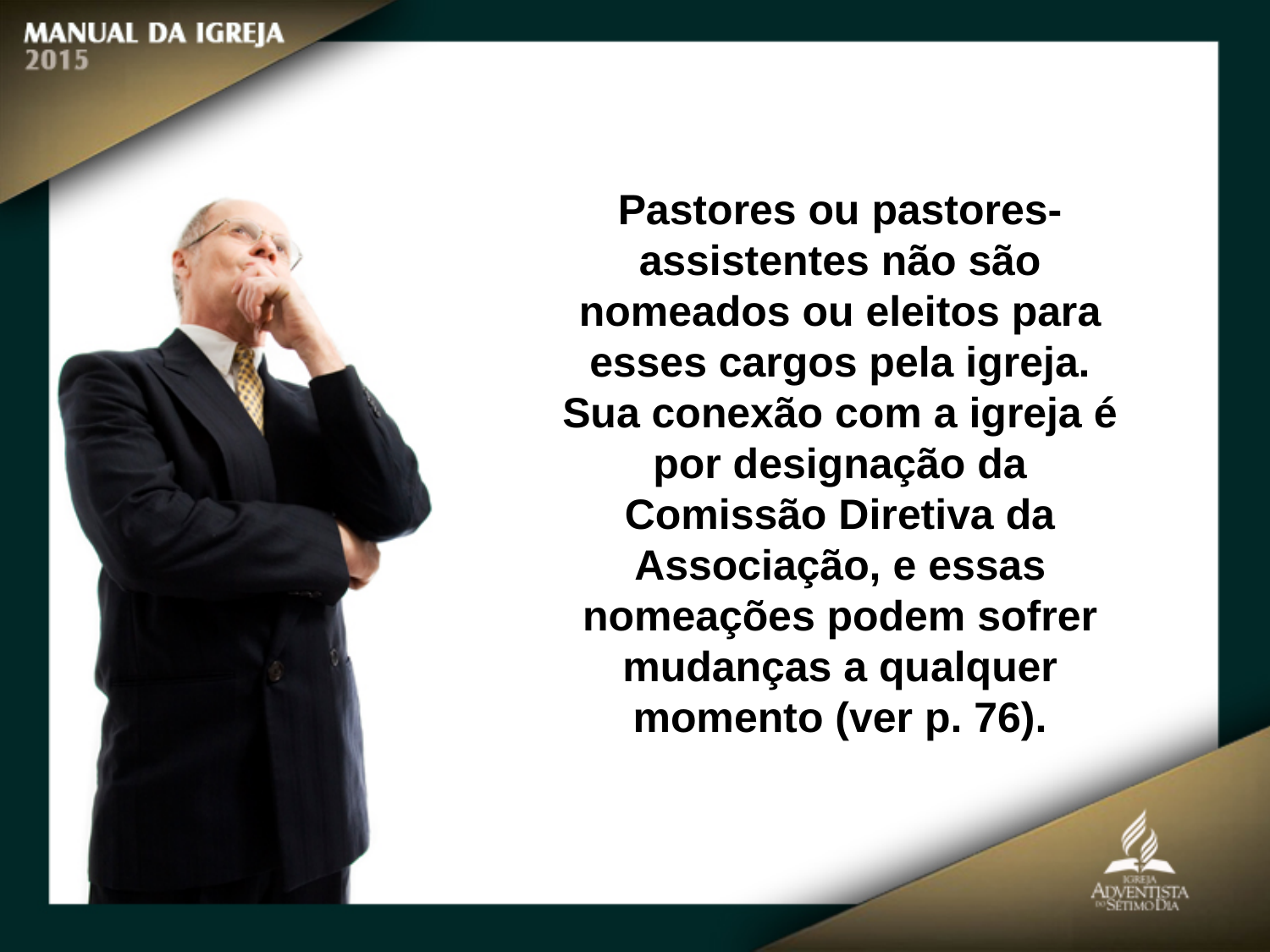

Pastores ou pastores-assistentes não são nomeados ou eleitos para esses cargos pela igreja. Sua conexão com a igreja é por designação da Comissão Diretiva da Associação, e essas nomeações podem sofrer mudanças a qualquer momento (ver p. 76).